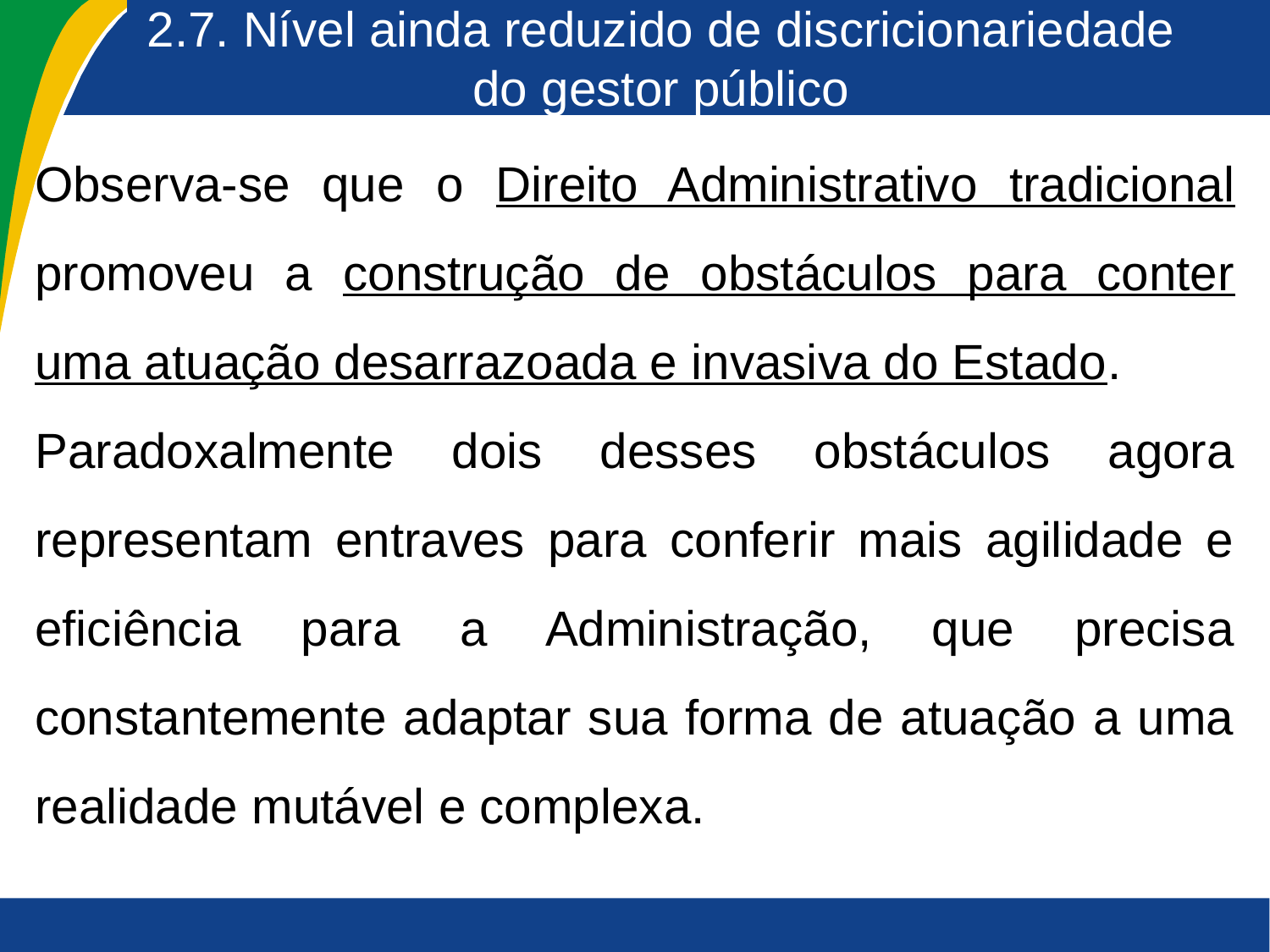

# 2.7. Nível ainda reduzido de discricionariedade do gestor público
Observa-se que o Direito Administrativo tradicional promoveu a construção de obstáculos para conter uma atuação desarrazoada e invasiva do Estado.
Paradoxalmente dois desses obstáculos agora representam entraves para conferir mais agilidade e eficiência para a Administração, que precisa constantemente adaptar sua forma de atuação a uma realidade mutável e complexa.